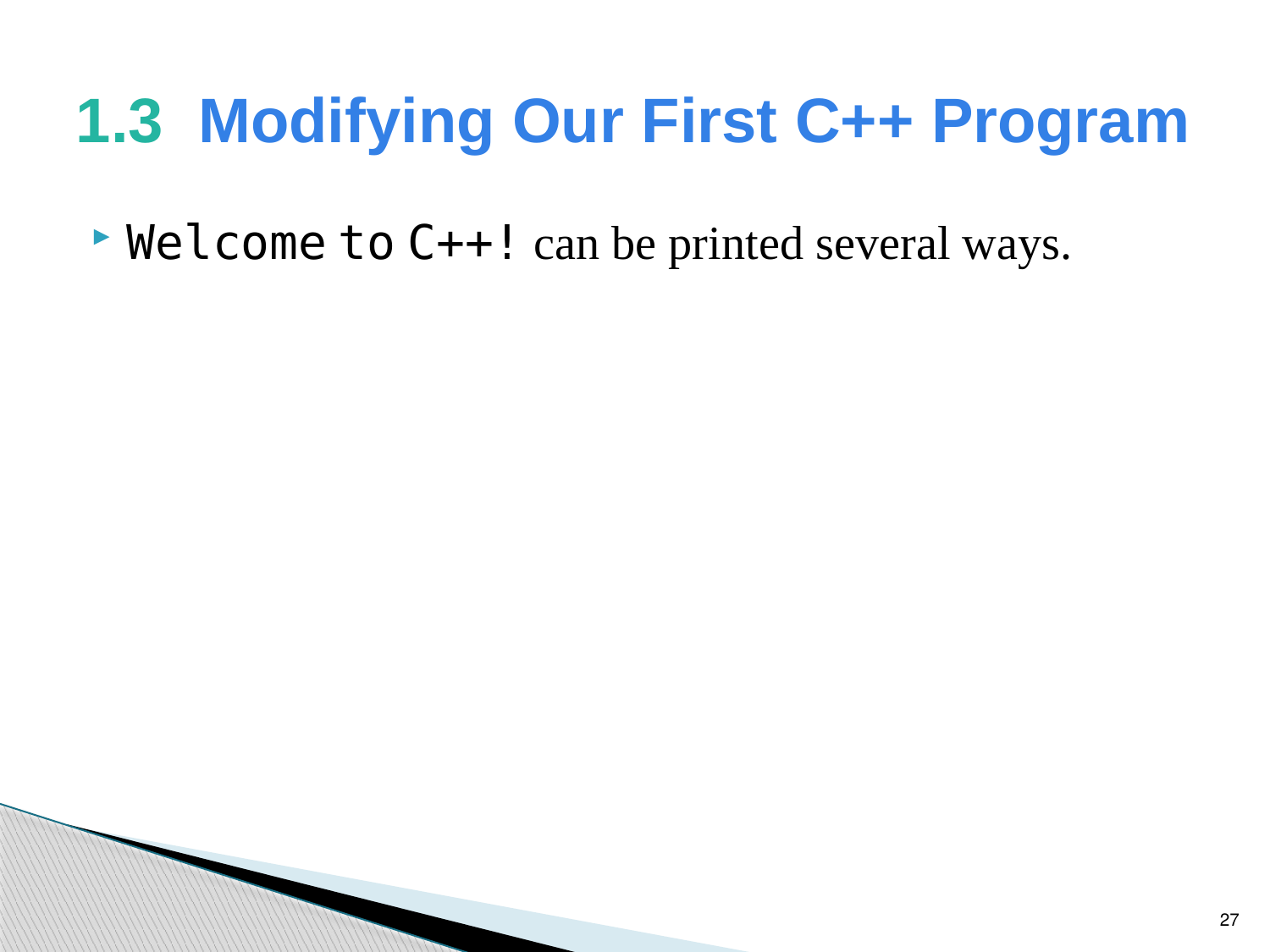

# 1.3  Modifying Our First C++ Program
Welcome to C++! can be printed several ways.

27